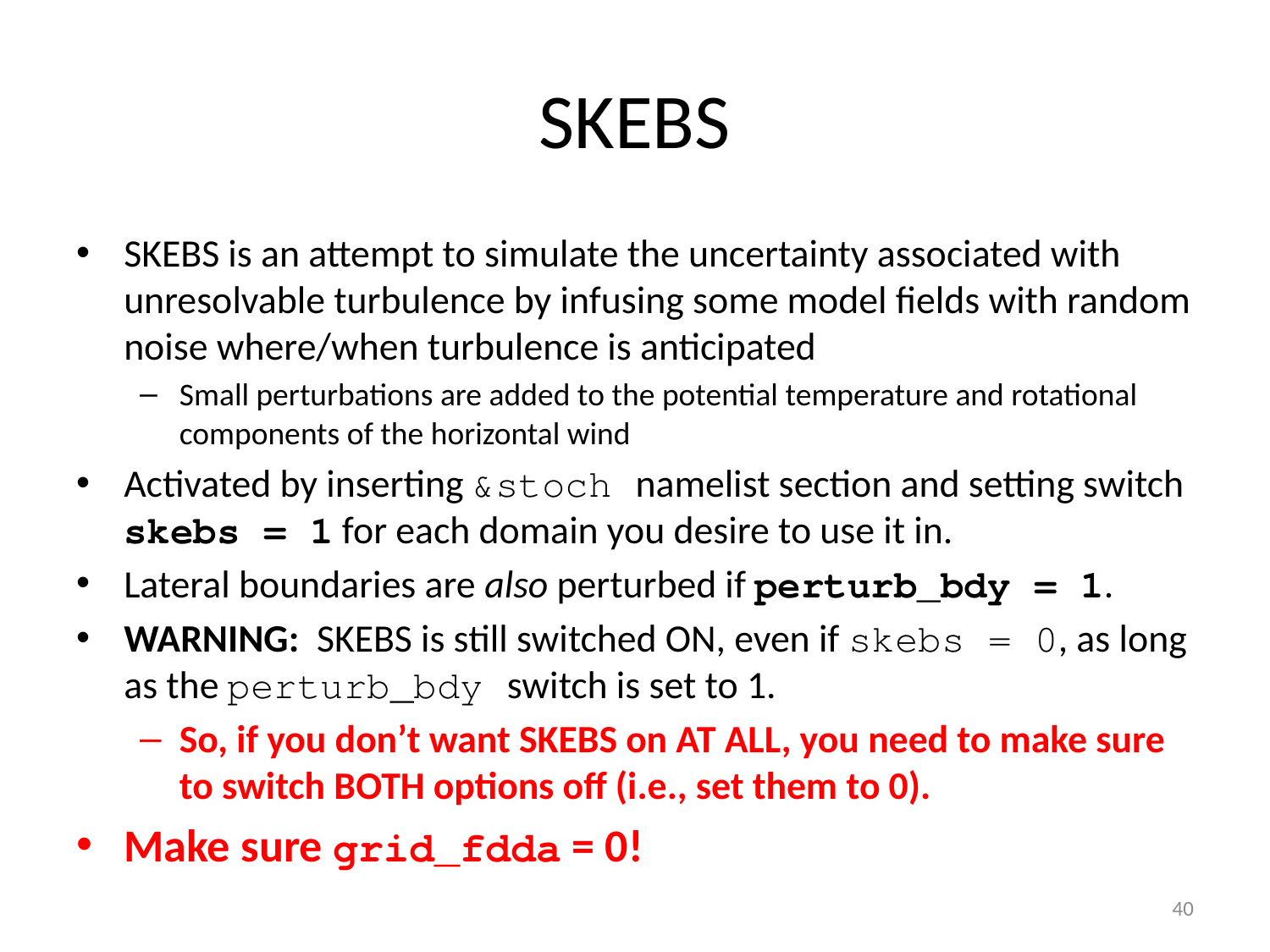

# SKEBS
SKEBS is an attempt to simulate the uncertainty associated with unresolvable turbulence by infusing some model fields with random noise where/when turbulence is anticipated
Small perturbations are added to the potential temperature and rotational components of the horizontal wind
Activated by inserting &stoch namelist section and setting switch skebs = 1 for each domain you desire to use it in.
Lateral boundaries are also perturbed if perturb_bdy = 1.
WARNING:  SKEBS is still switched ON, even if skebs = 0, as long as the perturb_bdy switch is set to 1.
So, if you don’t want SKEBS on AT ALL, you need to make sure to switch BOTH options off (i.e., set them to 0).
Make sure grid_fdda = 0!
40